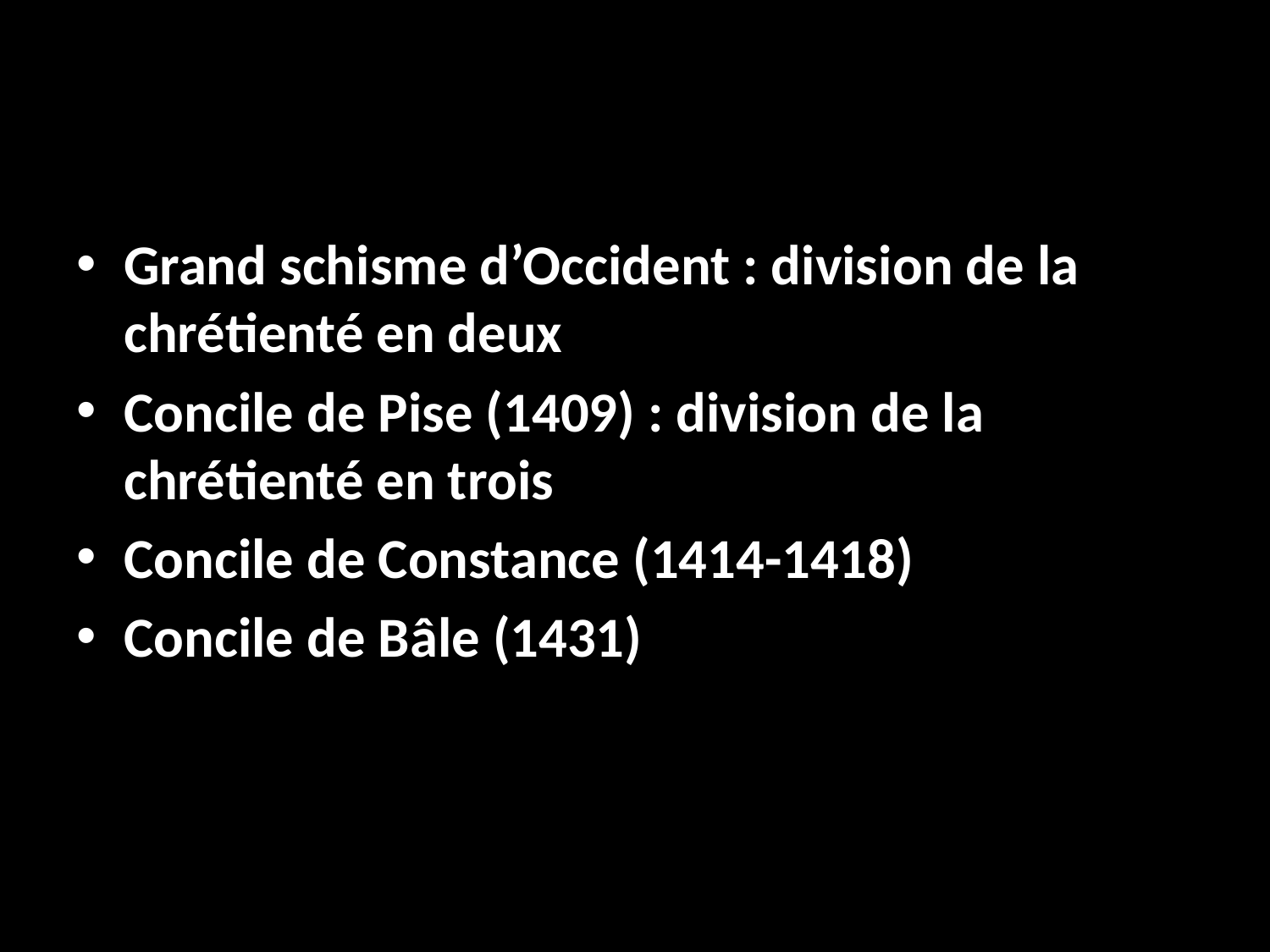

#
Grand schisme d’Occident : division de la chrétienté en deux
Concile de Pise (1409) : division de la chrétienté en trois
Concile de Constance (1414-1418)
Concile de Bâle (1431)